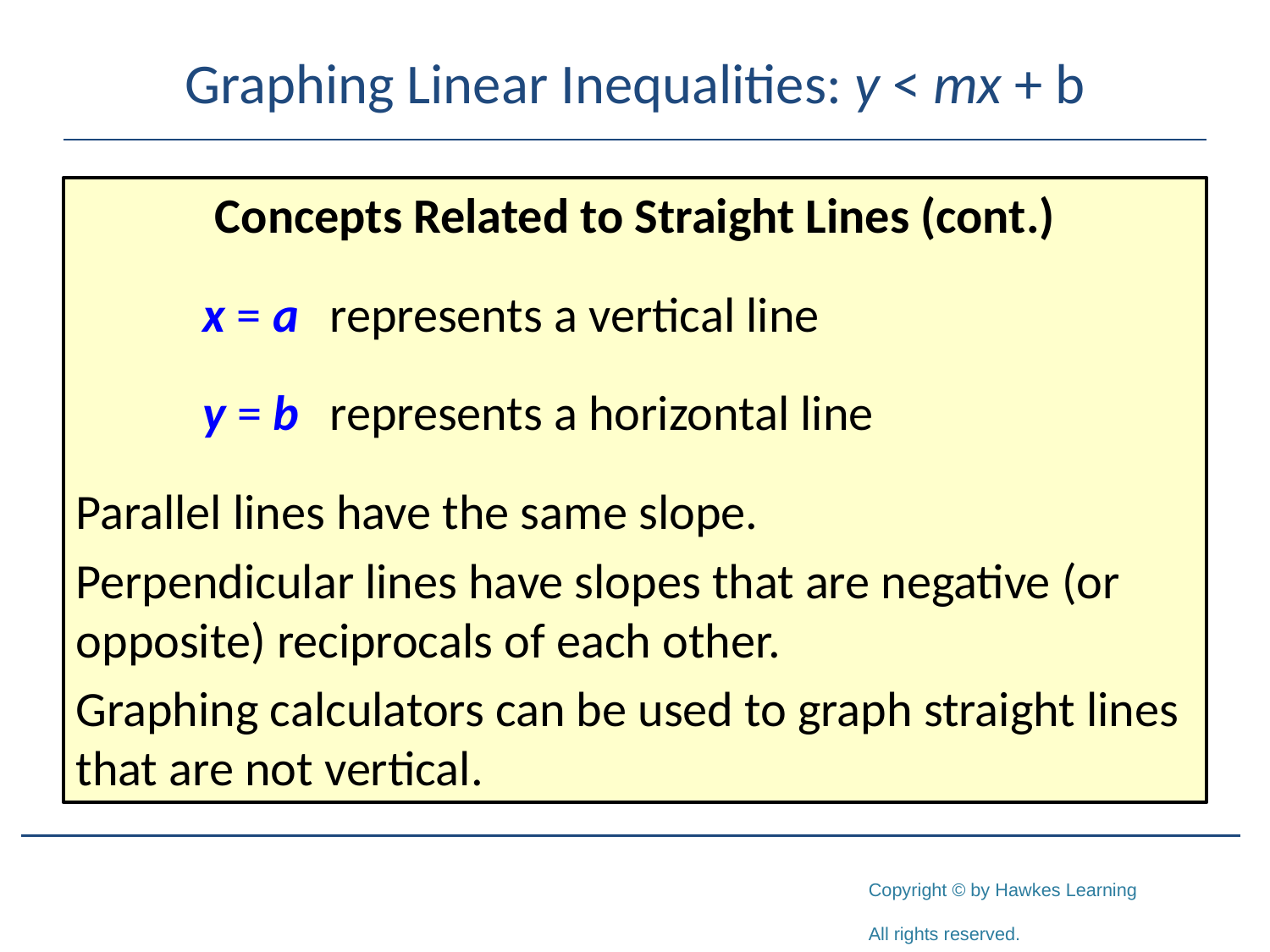

# Graphing Linear Inequalities: y < mx + b
Concepts Related to Straight Lines (cont.)
	x = a	represents a vertical line
	y = b 	represents a horizontal line
Parallel lines have the same slope.
Perpendicular lines have slopes that are negative (or opposite) reciprocals of each other.
Graphing calculators can be used to graph straight lines that are not vertical.